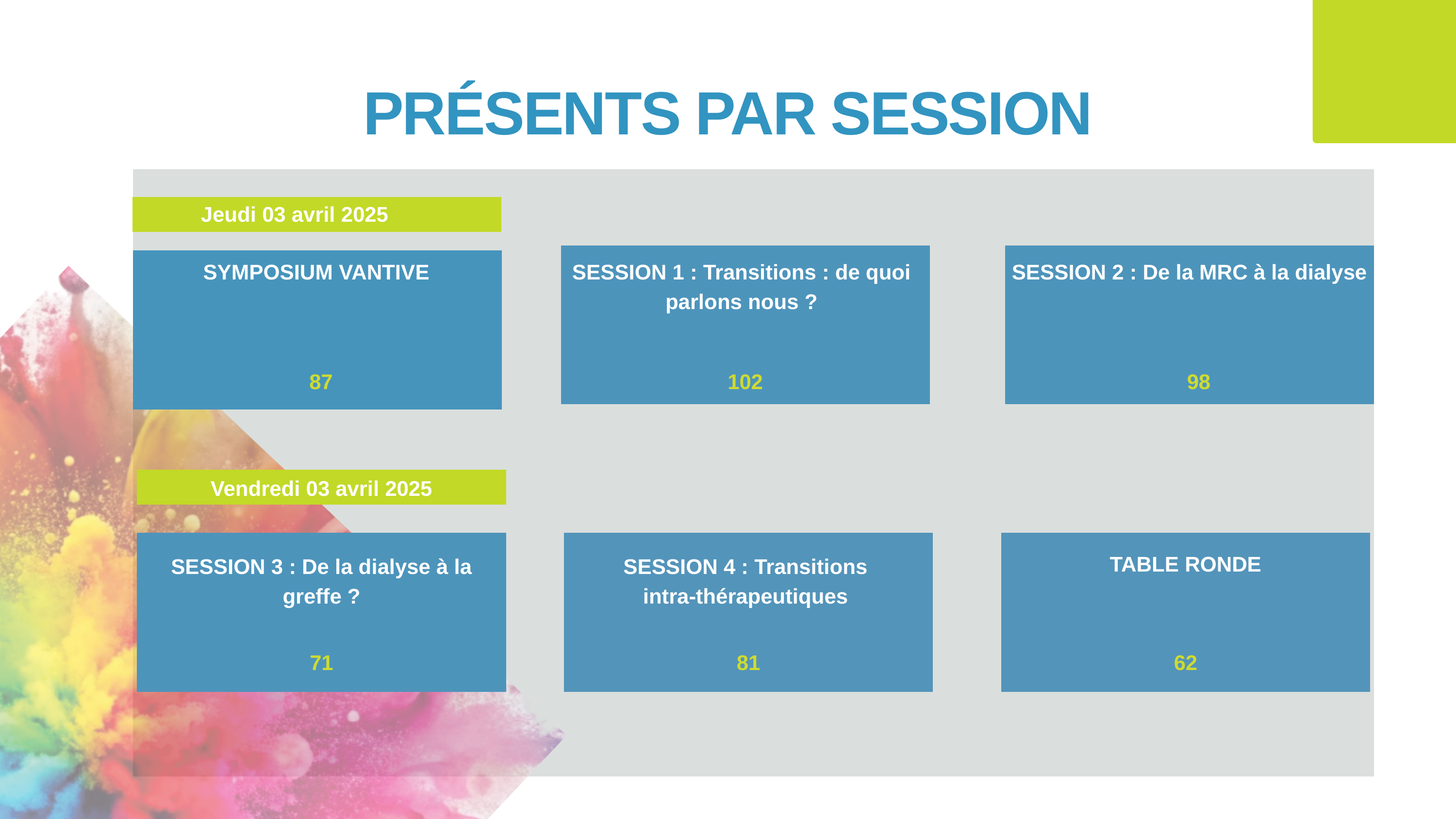

PRÉSENTS PAR SESSION

Jeudi 03 avril 2025

SYMPOSIUM VANTIVE
SESSION 1 : Transitions : de quoi parlons nous ?
SESSION 2 : De la MRC à la dialyse
87
102
98

Vendredi 03 avril 2025

TABLE RONDE
SESSION 3 : De la dialyse à la greffe ?
SESSION 4 : Transitions
intra-thérapeutiques
71
81
62